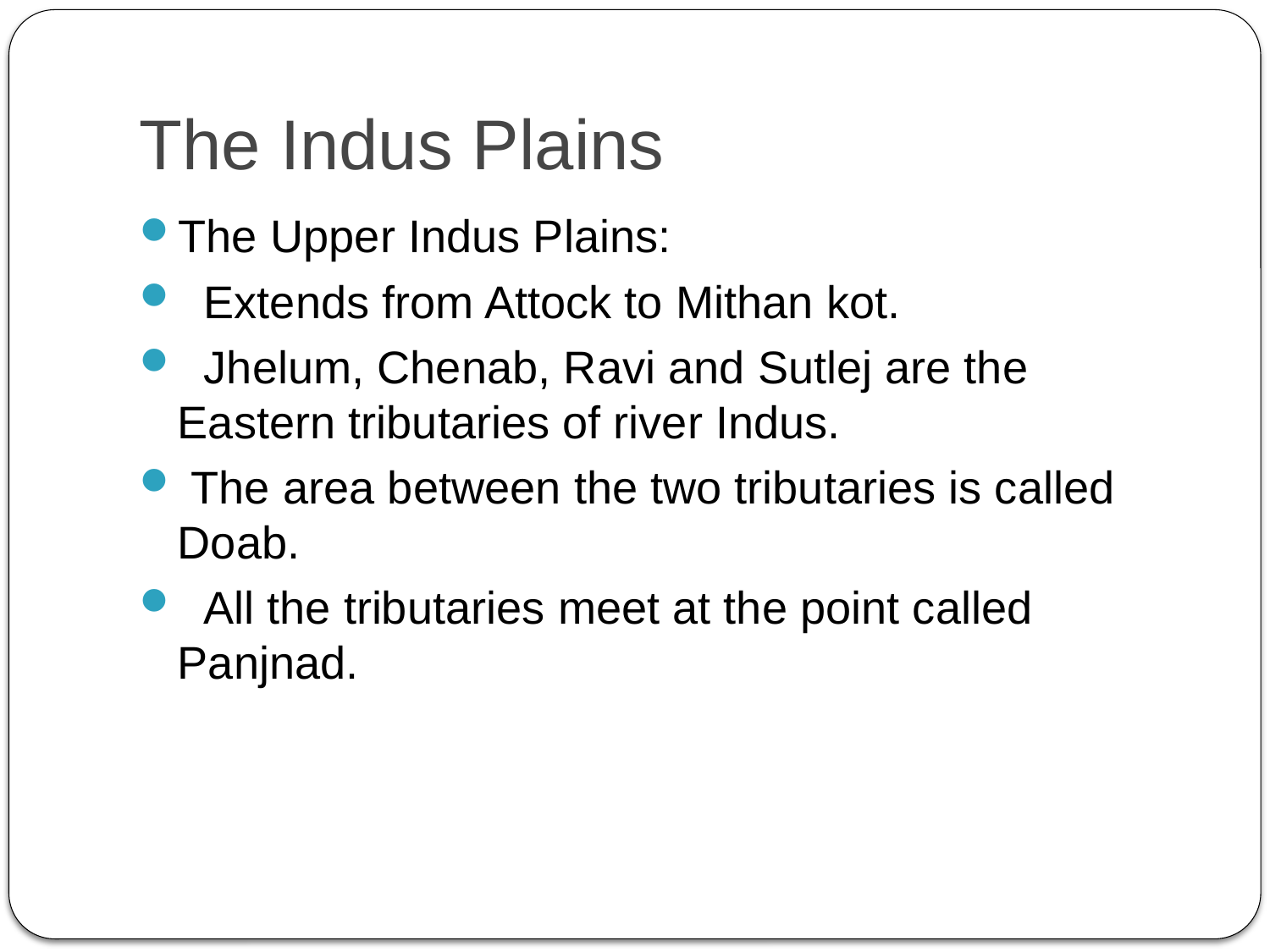

# The Indus Plains
The Upper Indus Plains:
  Extends from Attock to Mithan kot.
  Jhelum, Chenab, Ravi and Sutlej are the Eastern tributaries of river Indus.
 The area between the two tributaries is called Doab.
  All the tributaries meet at the point called Panjnad.